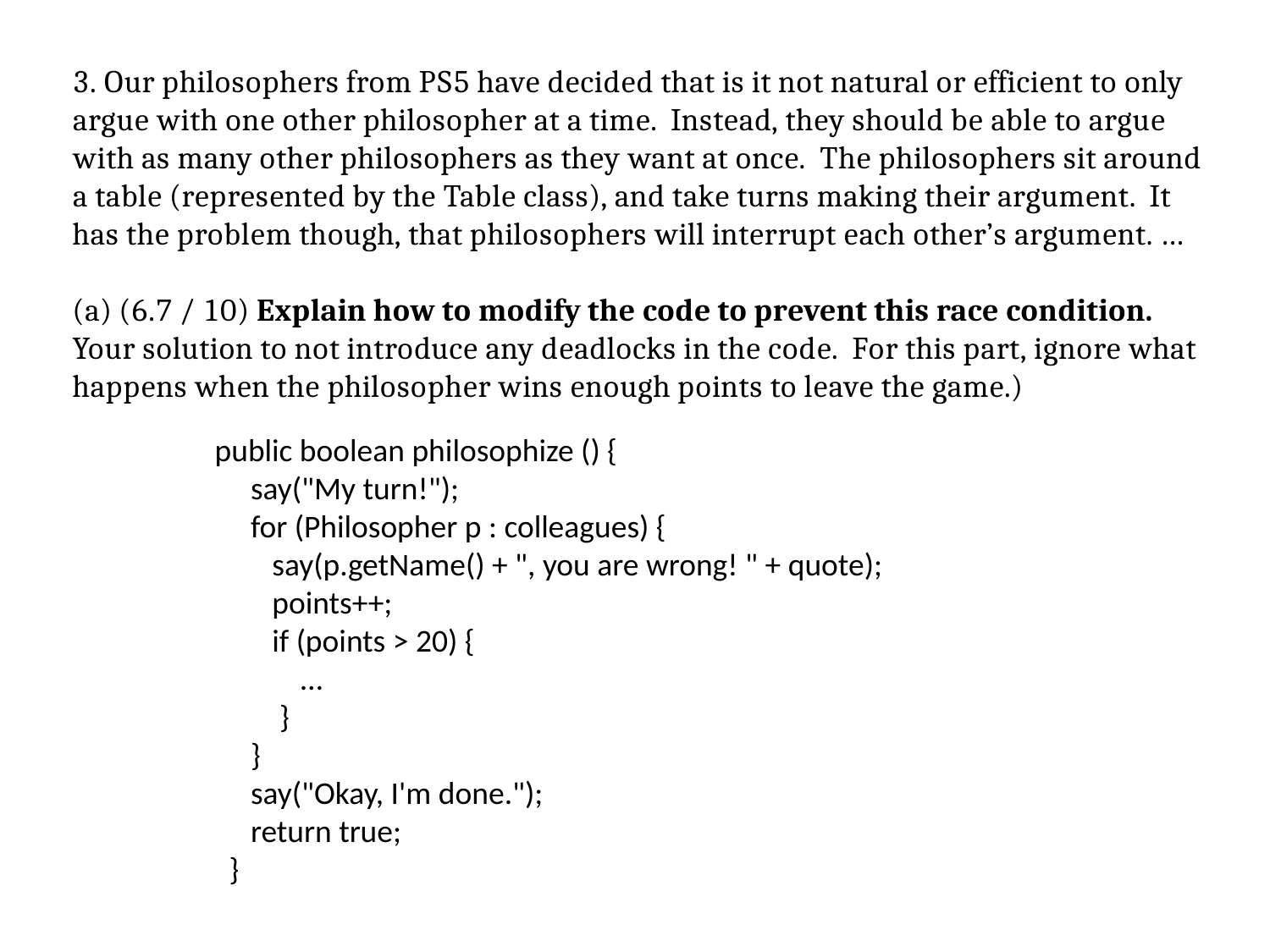

3. Our philosophers from PS5 have decided that is it not natural or efficient to only argue with one other philosopher at a time.  Instead, they should be able to argue with as many other philosophers as they want at once.  The philosophers sit around a table (represented by the Table class), and take turns making their argument.  It has the problem though, that philosophers will interrupt each other’s argument. …

(a) (6.7 / 10) Explain how to modify the code to prevent this race condition.  Your solution to not introduce any deadlocks in the code.  For this part, ignore what happens when the philosopher wins enough points to leave the game.)
 public boolean philosophize () {
      say("My turn!");
      for (Philosopher p : colleagues) {
         say(p.getName() + ", you are wrong! " + quote);
         points++;
         if (points > 20) {
             …
          }
      }
      say("Okay, I'm done.");
      return true;
   }